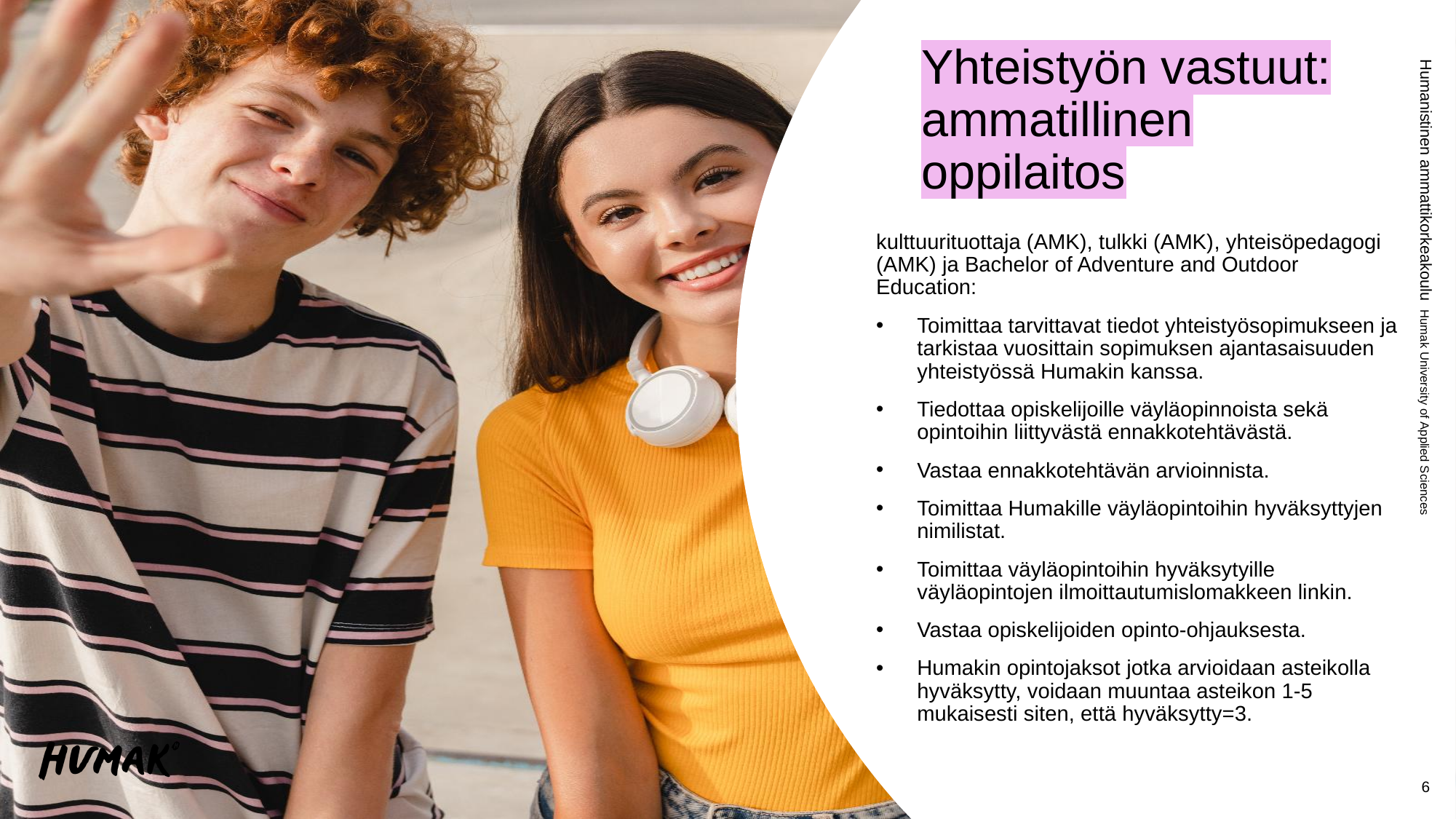

Yhteistyön vastuut: ammatillinen oppilaitos
kulttuurituottaja (AMK), tulkki (AMK), yhteisöpedagogi (AMK) ja Bachelor of Adventure and Outdoor Education:
Toimittaa tarvittavat tiedot yhteistyösopimukseen ja tarkistaa vuosittain sopimuksen ajantasaisuuden yhteistyössä Humakin kanssa.
Tiedottaa opiskelijoille väyläopinnoista sekä opintoihin liittyvästä ennakkotehtävästä.
Vastaa ennakkotehtävän arvioinnista.
Toimittaa Humakille väyläopintoihin hyväksyttyjen nimilistat.
Toimittaa väyläopintoihin hyväksytyille väyläopintojen ilmoittautumislomakkeen linkin.
Vastaa opiskelijoiden opinto-ohjauksesta.
Humakin opintojaksot jotka arvioidaan asteikolla hyväksytty, voidaan muuntaa asteikon 1-5 mukaisesti siten, että hyväksytty=3.

6